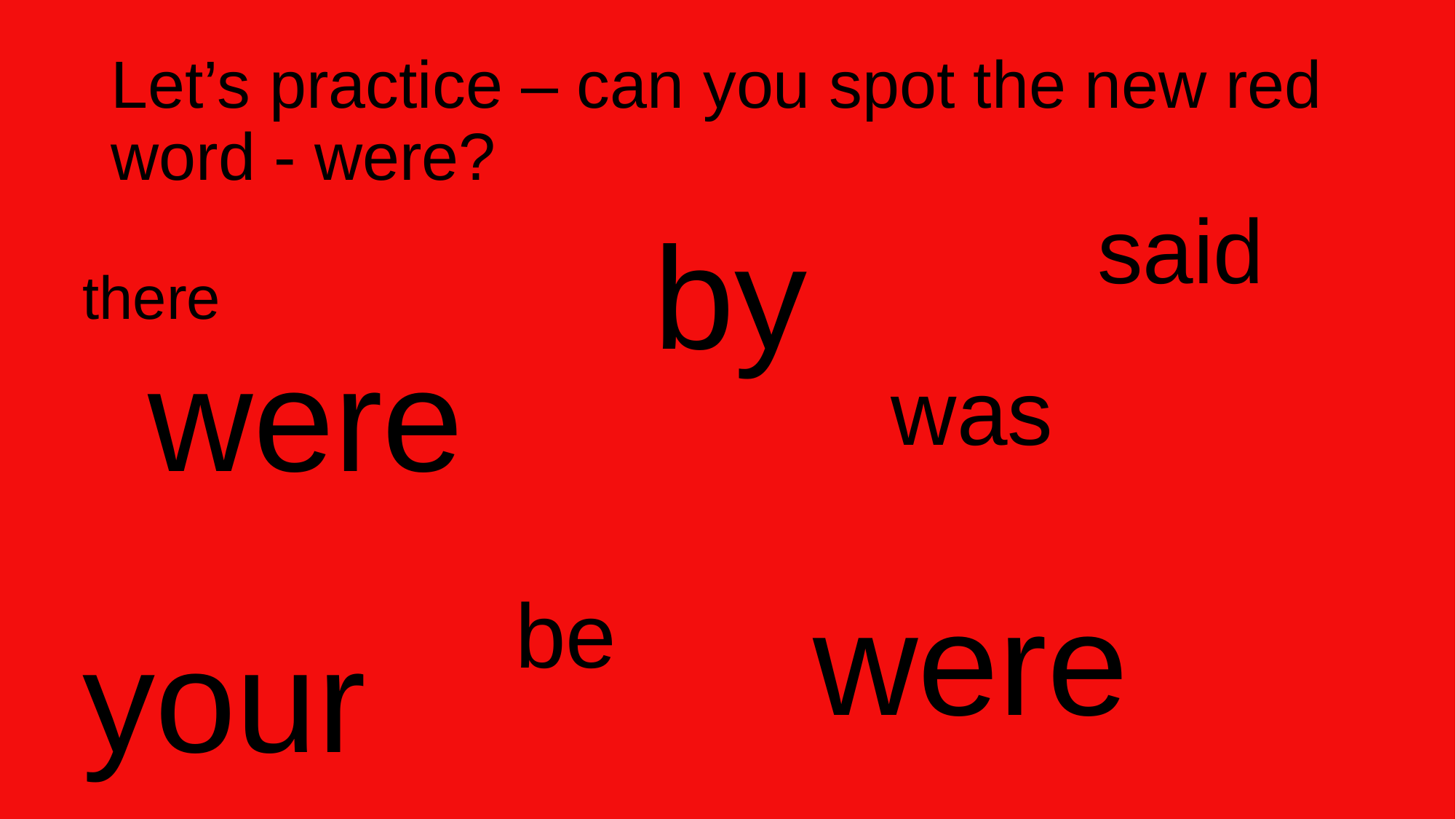

# Let’s practice – can you spot the new red word - were?
said
by
there
were
was
be
were
your